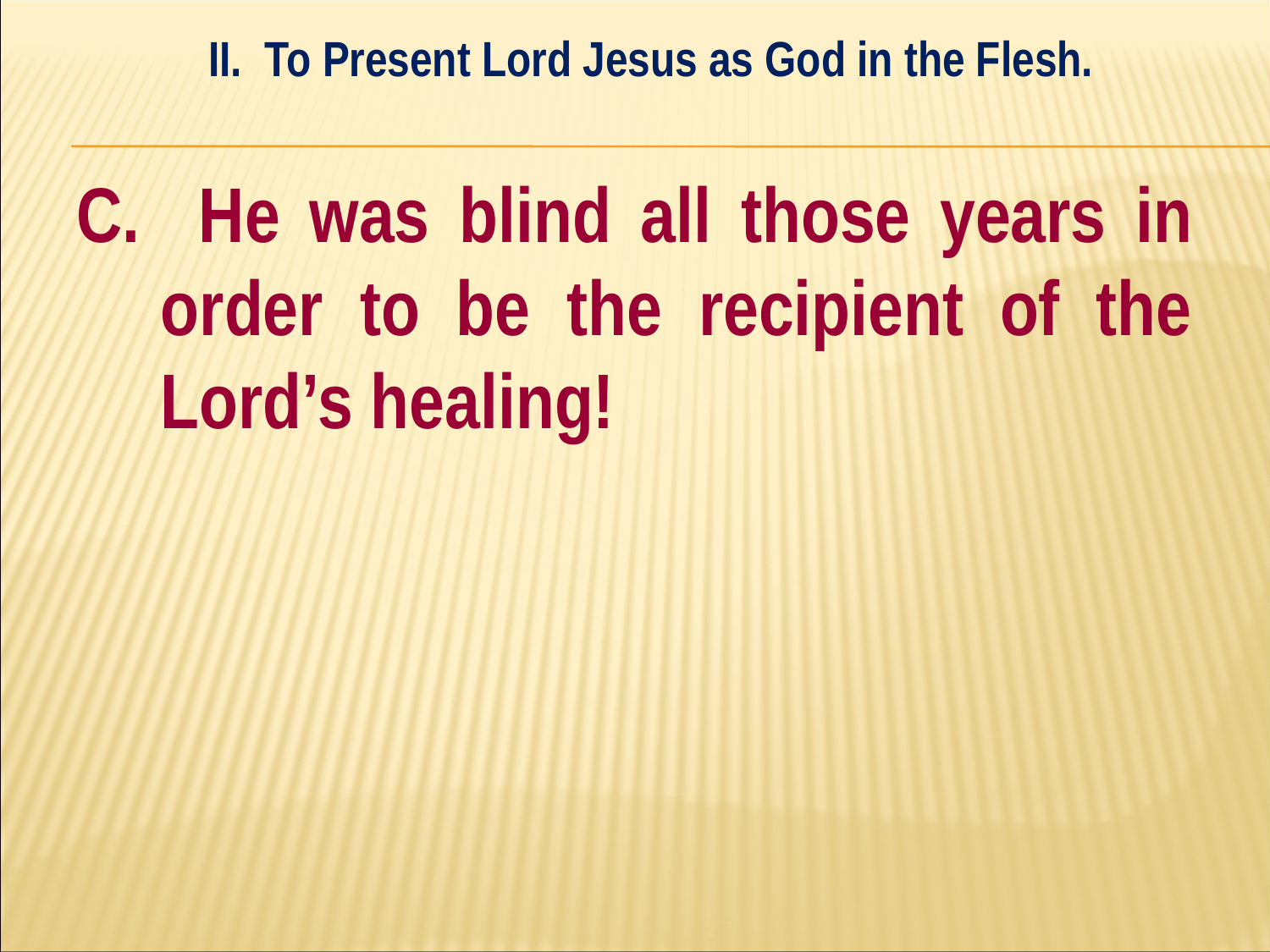

II.  To Present Lord Jesus as God in the Flesh.
#
C.  He was blind all those years in order to be the recipient of the Lord’s healing!